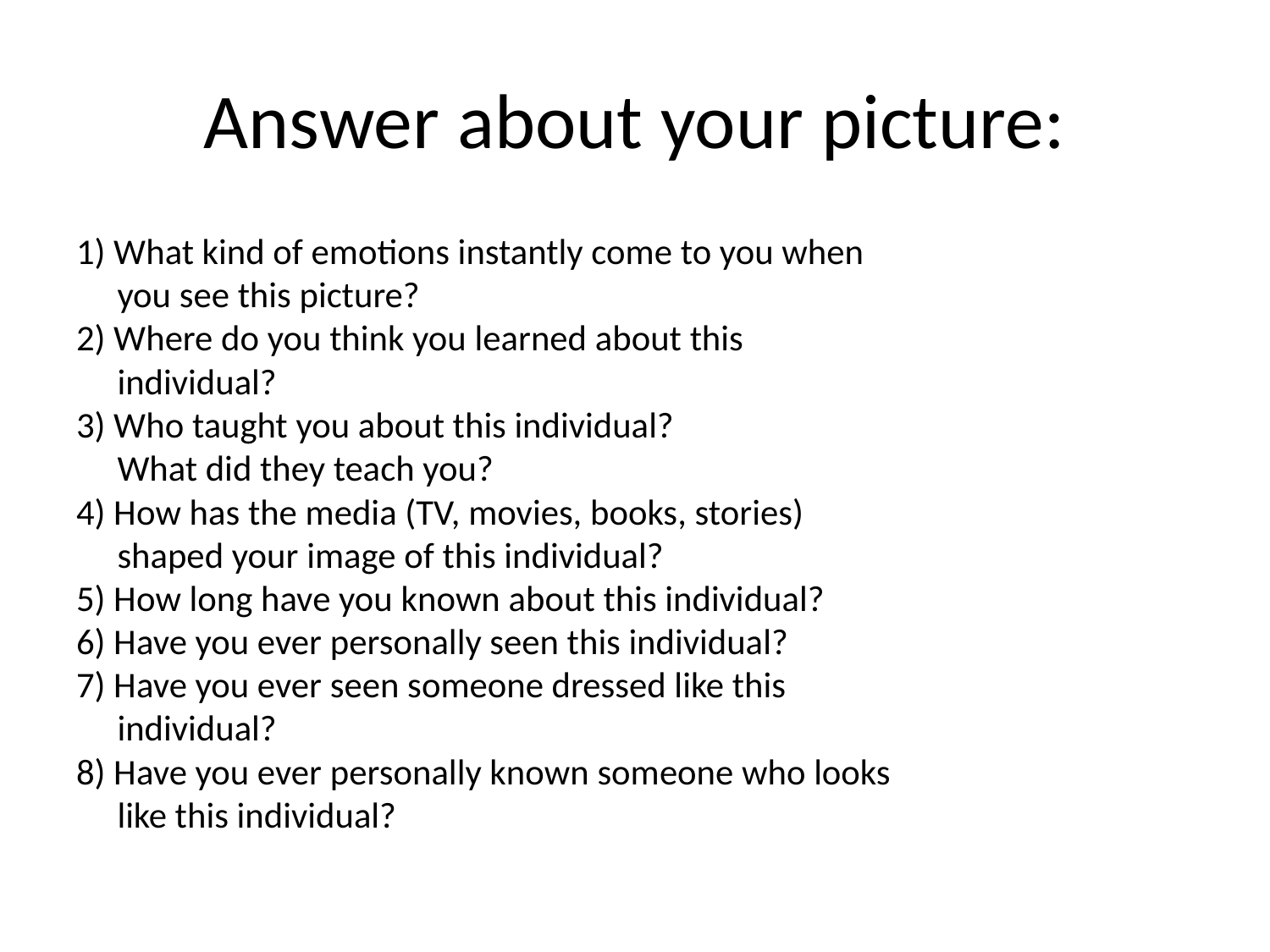

# Answer about your picture:
1) What kind of emotions instantly come to you when
     you see this picture?
2) Where do you think you learned about this
     individual?
3) Who taught you about this individual?
     What did they teach you?
4) How has the media (TV, movies, books, stories)
     shaped your image of this individual?
5) How long have you known about this individual?
6) Have you ever personally seen this individual?
7) Have you ever seen someone dressed like this
     individual?
8) Have you ever personally known someone who looks
     like this individual?